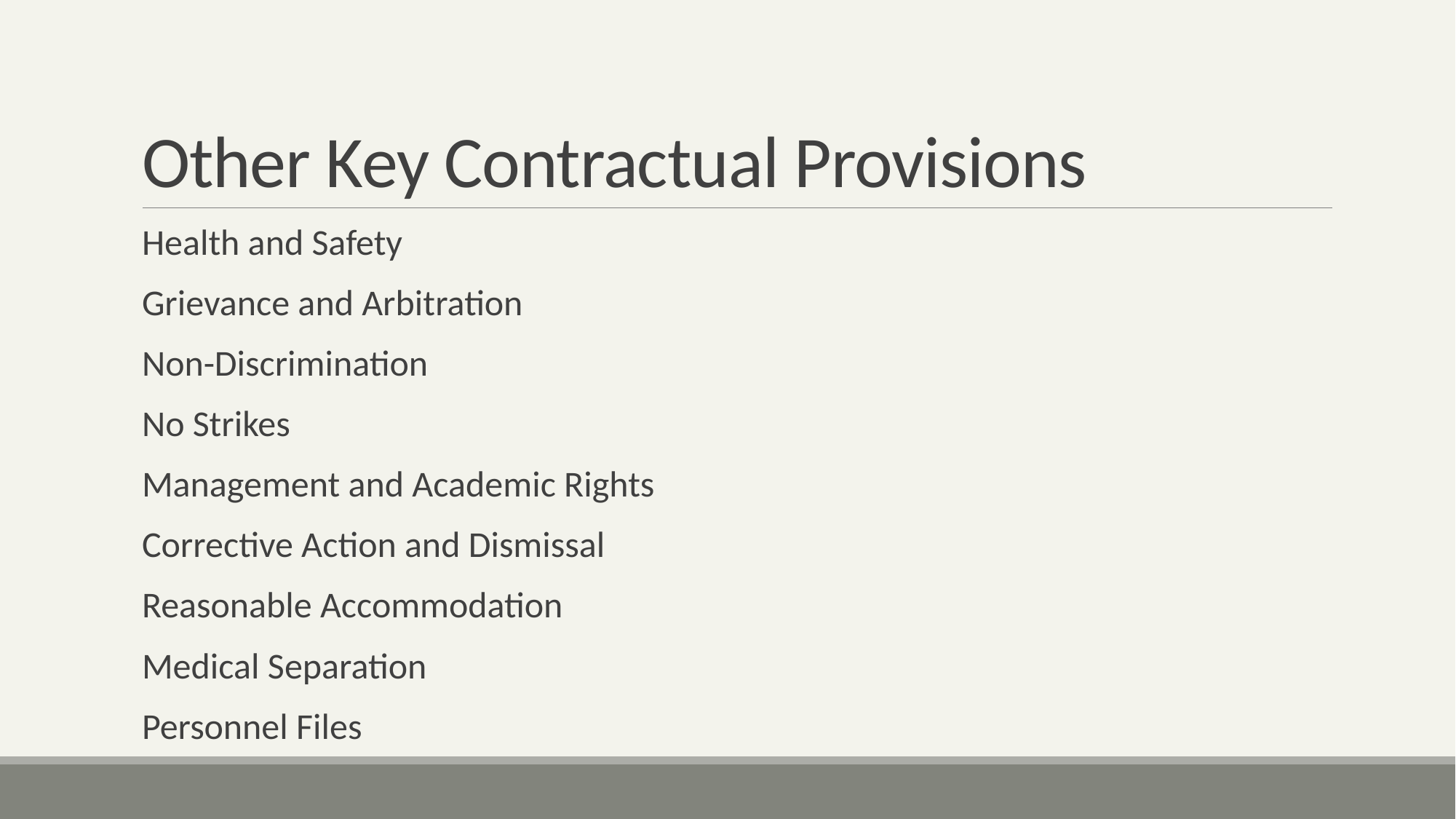

# Other Key Contractual Provisions
Health and Safety
Grievance and Arbitration
Non-Discrimination
No Strikes
Management and Academic Rights
Corrective Action and Dismissal
Reasonable Accommodation
Medical Separation
Personnel Files